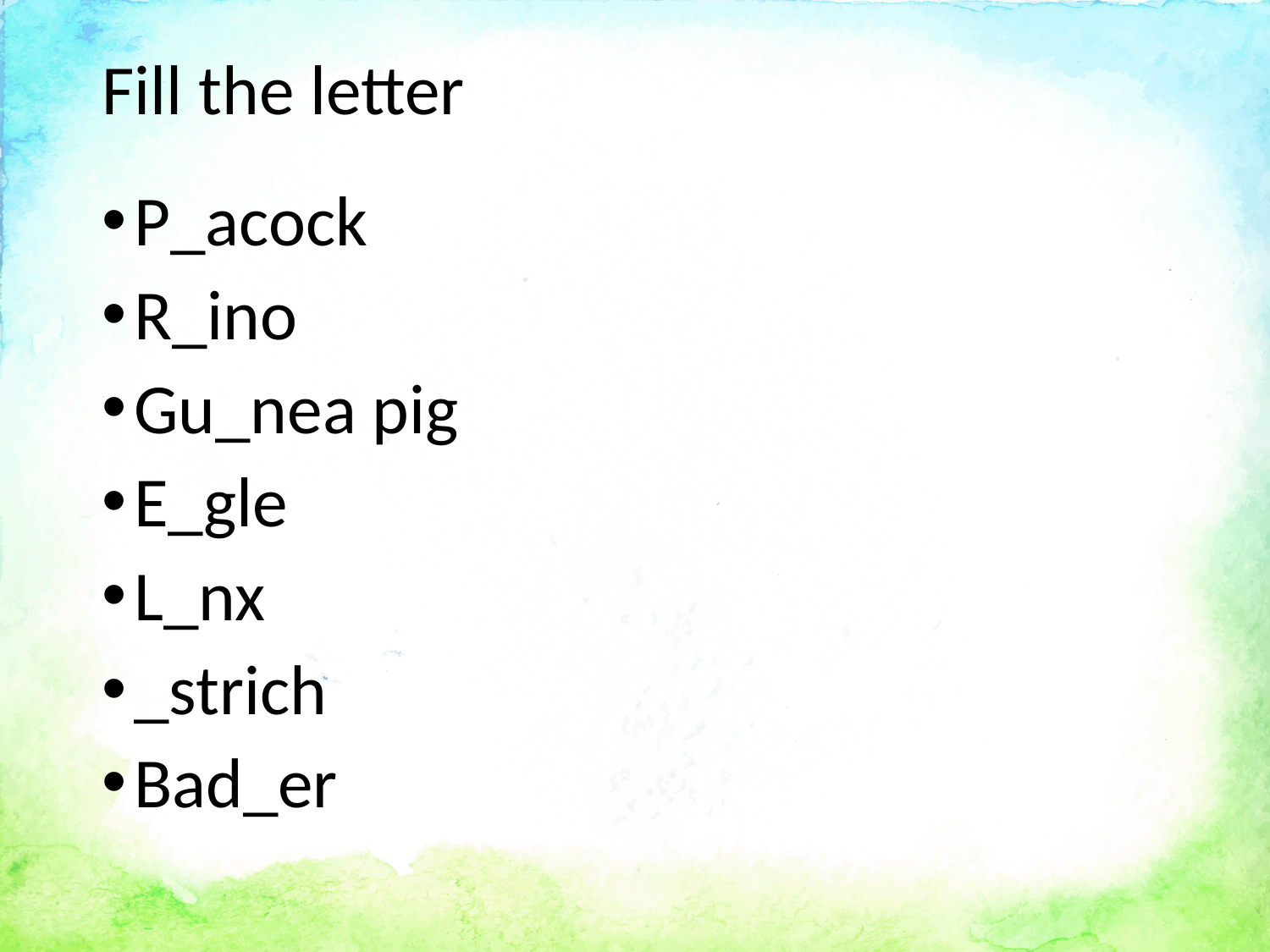

# Fill the letter
P_acock
R_ino
Gu_nea pig
E_gle
L_nx
_strich
Bad_er